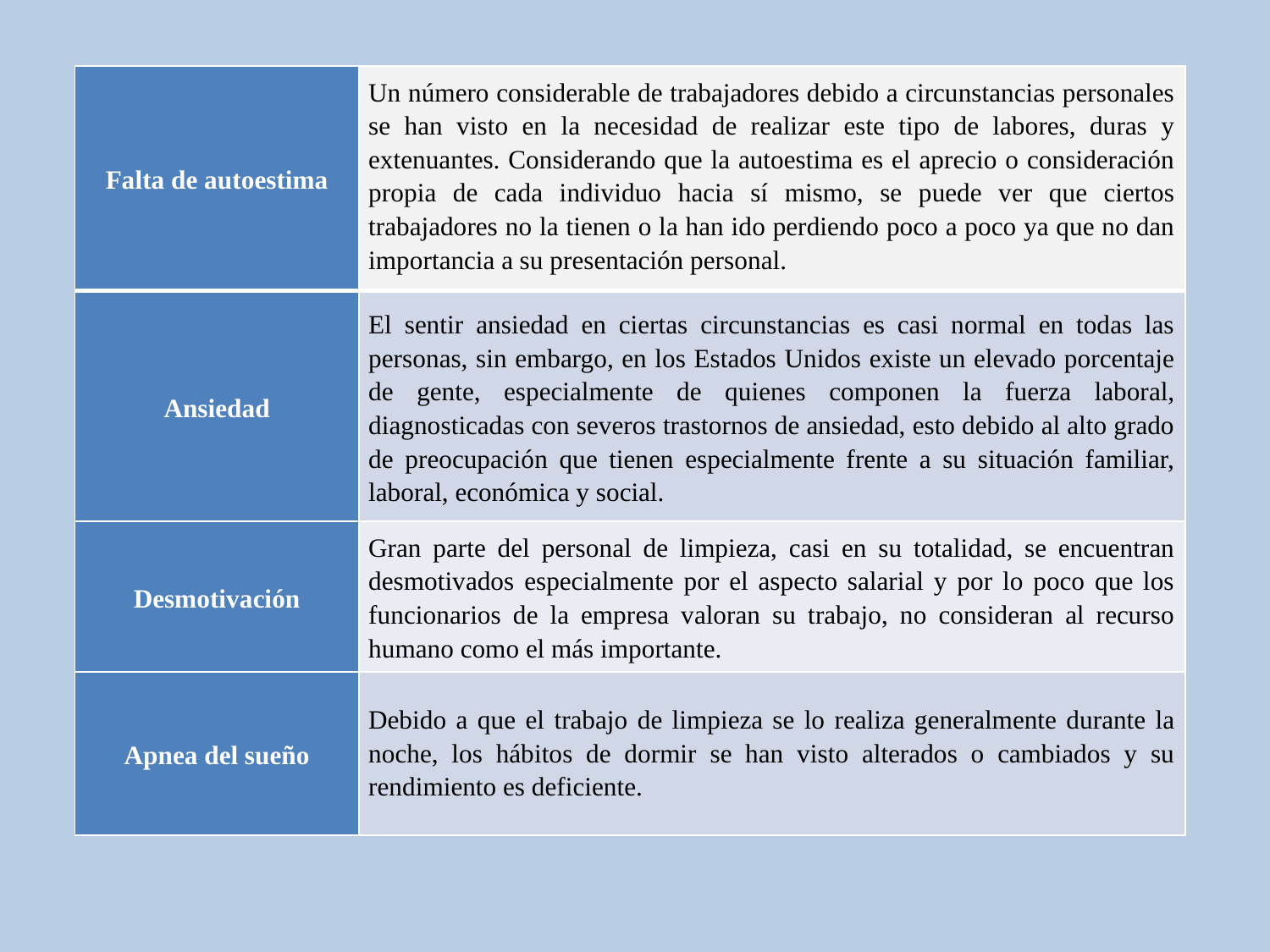

| Falta de autoestima | Un número considerable de trabajadores debido a circunstancias personales se han visto en la necesidad de realizar este tipo de labores, duras y extenuantes. Considerando que la autoestima es el aprecio o consideración propia de cada individuo hacia sí mismo, se puede ver que ciertos trabajadores no la tienen o la han ido perdiendo poco a poco ya que no dan importancia a su presentación personal. |
| --- | --- |
| Ansiedad | El sentir ansiedad en ciertas circunstancias es casi normal en todas las personas, sin embargo, en los Estados Unidos existe un elevado porcentaje de gente, especialmente de quienes componen la fuerza laboral, diagnosticadas con severos trastornos de ansiedad, esto debido al alto grado de preocupación que tienen especialmente frente a su situación familiar, laboral, económica y social. |
| Desmotivación | Gran parte del personal de limpieza, casi en su totalidad, se encuentran desmotivados especialmente por el aspecto salarial y por lo poco que los funcionarios de la empresa valoran su trabajo, no consideran al recurso humano como el más importante. |
| Apnea del sueño | Debido a que el trabajo de limpieza se lo realiza generalmente durante la noche, los hábitos de dormir se han visto alterados o cambiados y su rendimiento es deficiente. |